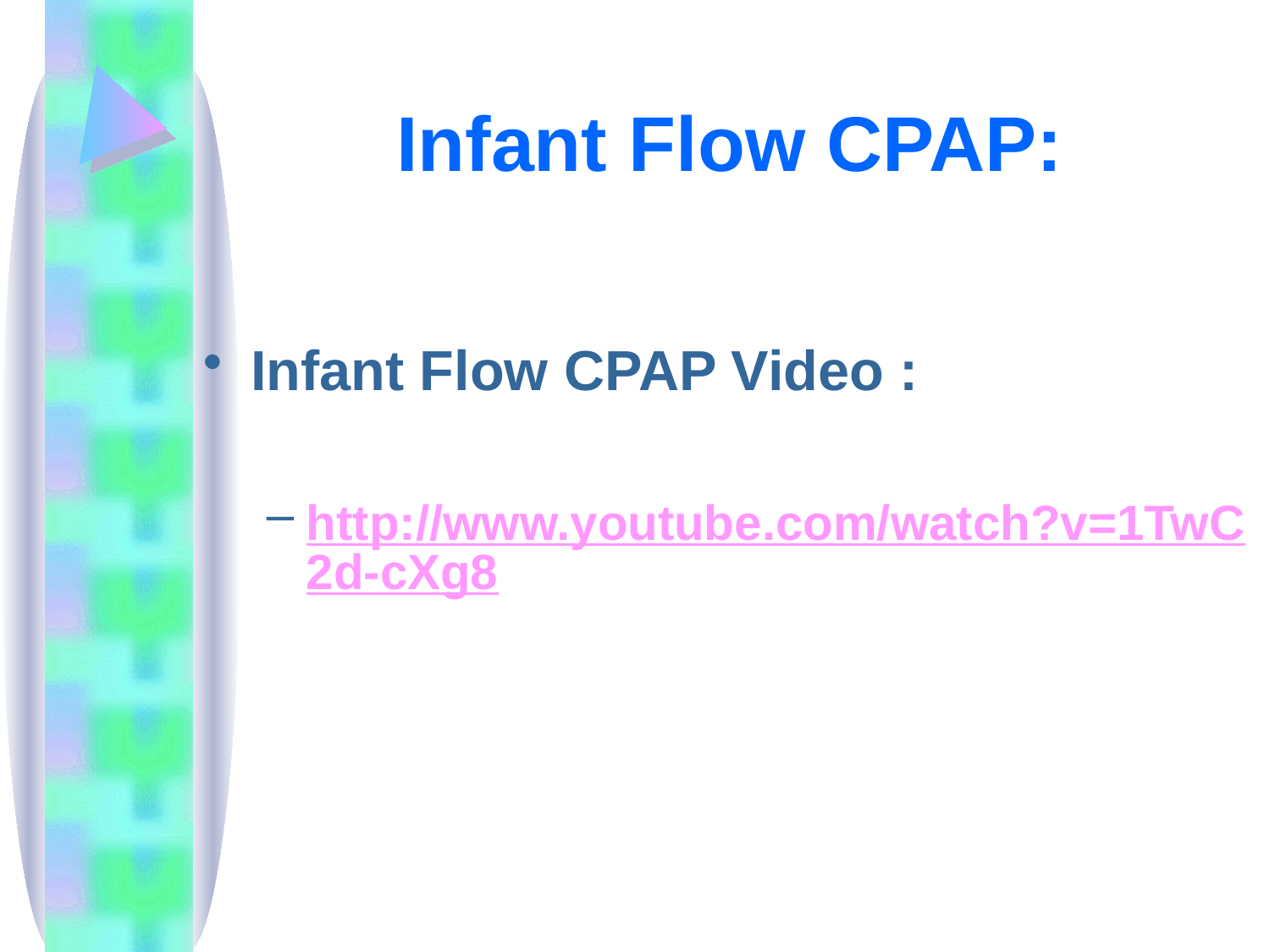

# Infant Flow CPAP:
Infant Flow CPAP Video :

http://www.youtube.com/watch?v=1TwC2d-cXg8